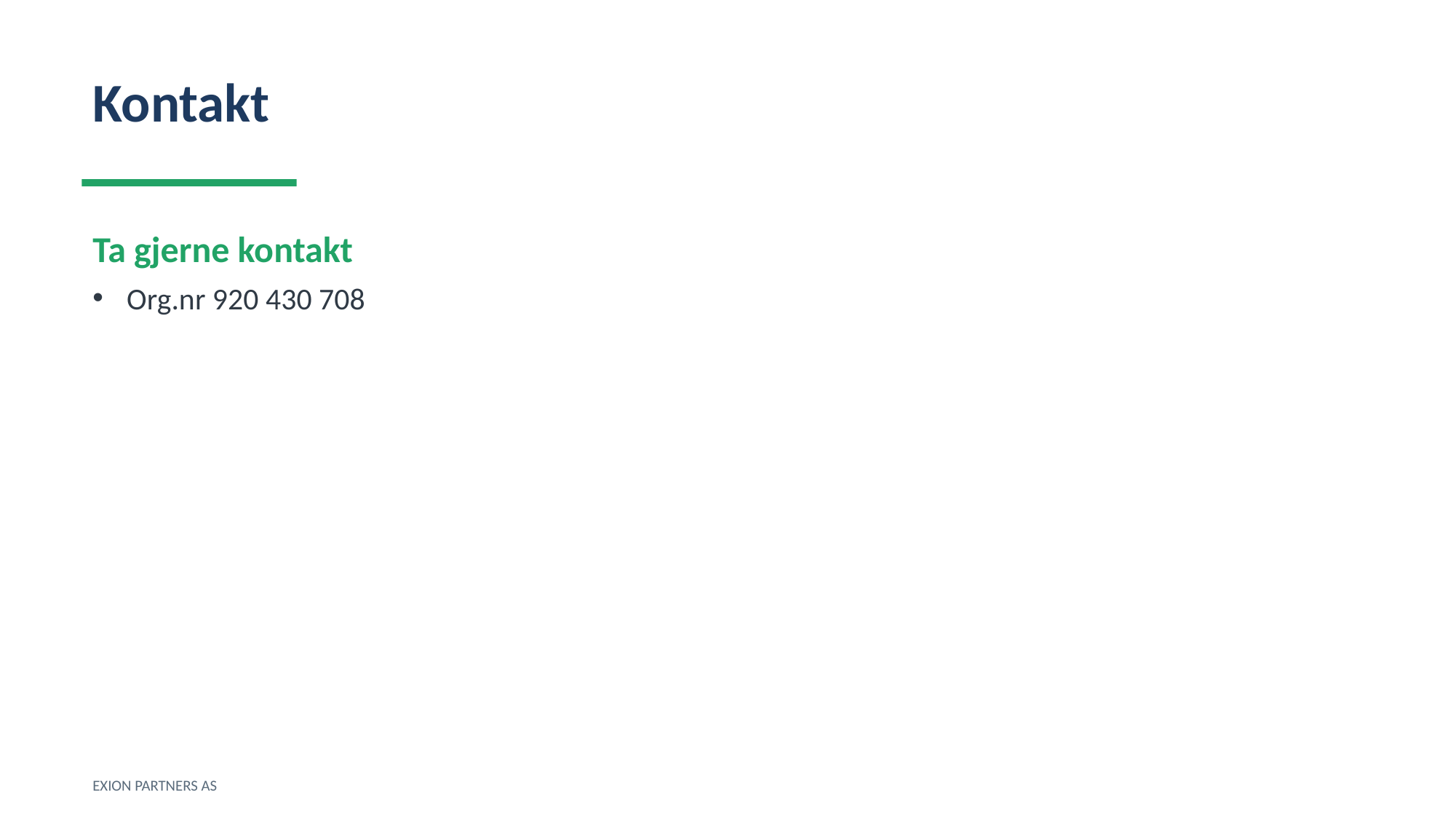

Kontakt

Ta gjerne kontakt
Org.nr 920 430 708
EXION PARTNERS AS